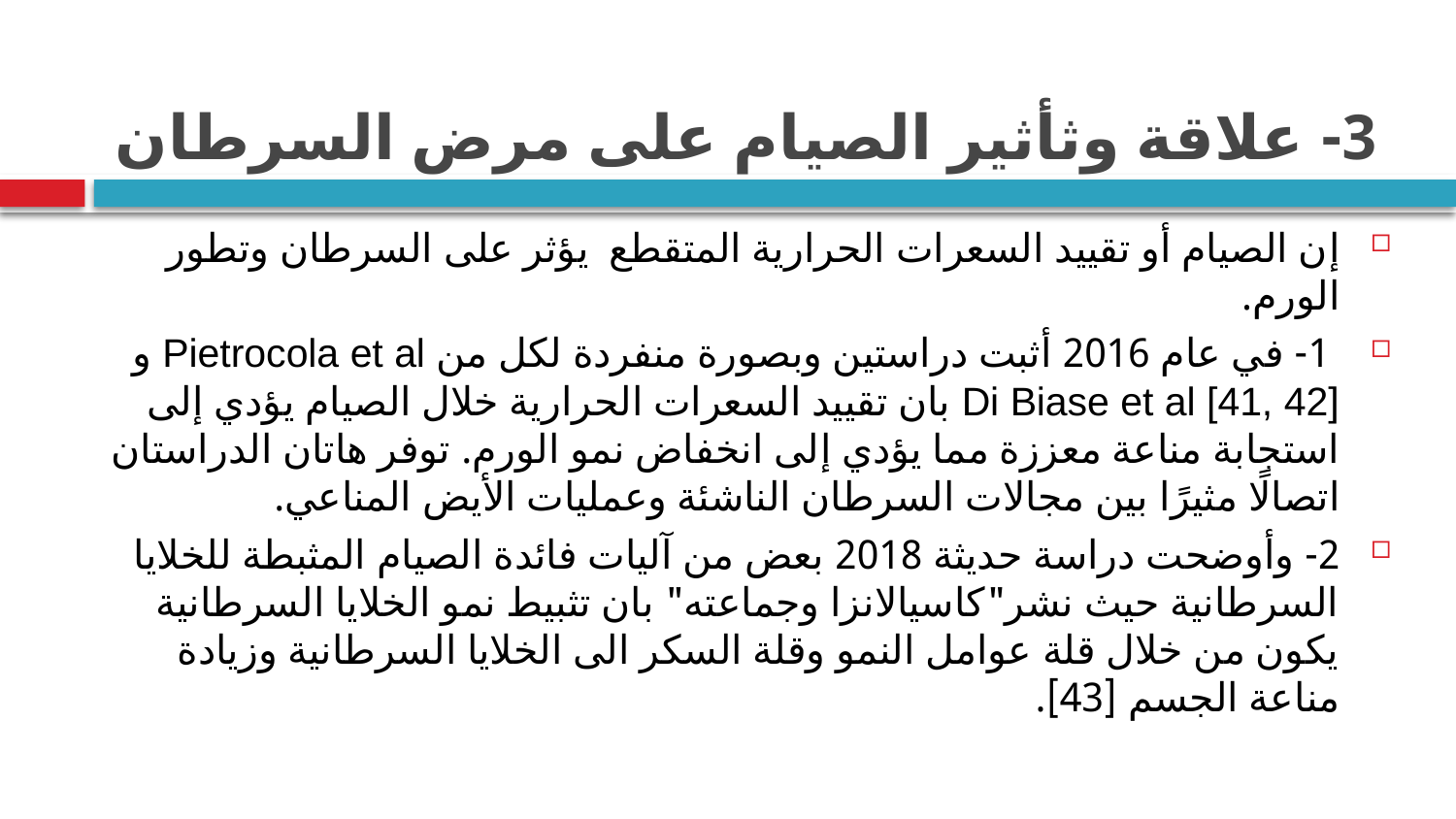

# 3- علاقة وثأثير الصيام على مرض السرطان
إن الصيام أو تقييد السعرات الحرارية المتقطع  يؤثر على السرطان وتطور الورم.
 1- في عام 2016 أثبت دراستين وبصورة منفردة لكل من Pietrocola et al و Di Biase et al [41, 42] بان تقييد السعرات الحرارية خلال الصيام يؤدي إلى استجابة مناعة معززة مما يؤدي إلى انخفاض نمو الورم. توفر هاتان الدراستان اتصالًا مثيرًا بين مجالات السرطان الناشئة وعمليات الأيض المناعي.
2- وأوضحت دراسة حديثة 2018 بعض من آليات فائدة الصيام المثبطة للخلايا السرطانية حيث نشر"كاسيالانزا وجماعته" بان تثبيط نمو الخلايا السرطانية يكون من خلال قلة عوامل النمو وقلة السكر الى الخلايا السرطانية وزيادة مناعة الجسم [43].